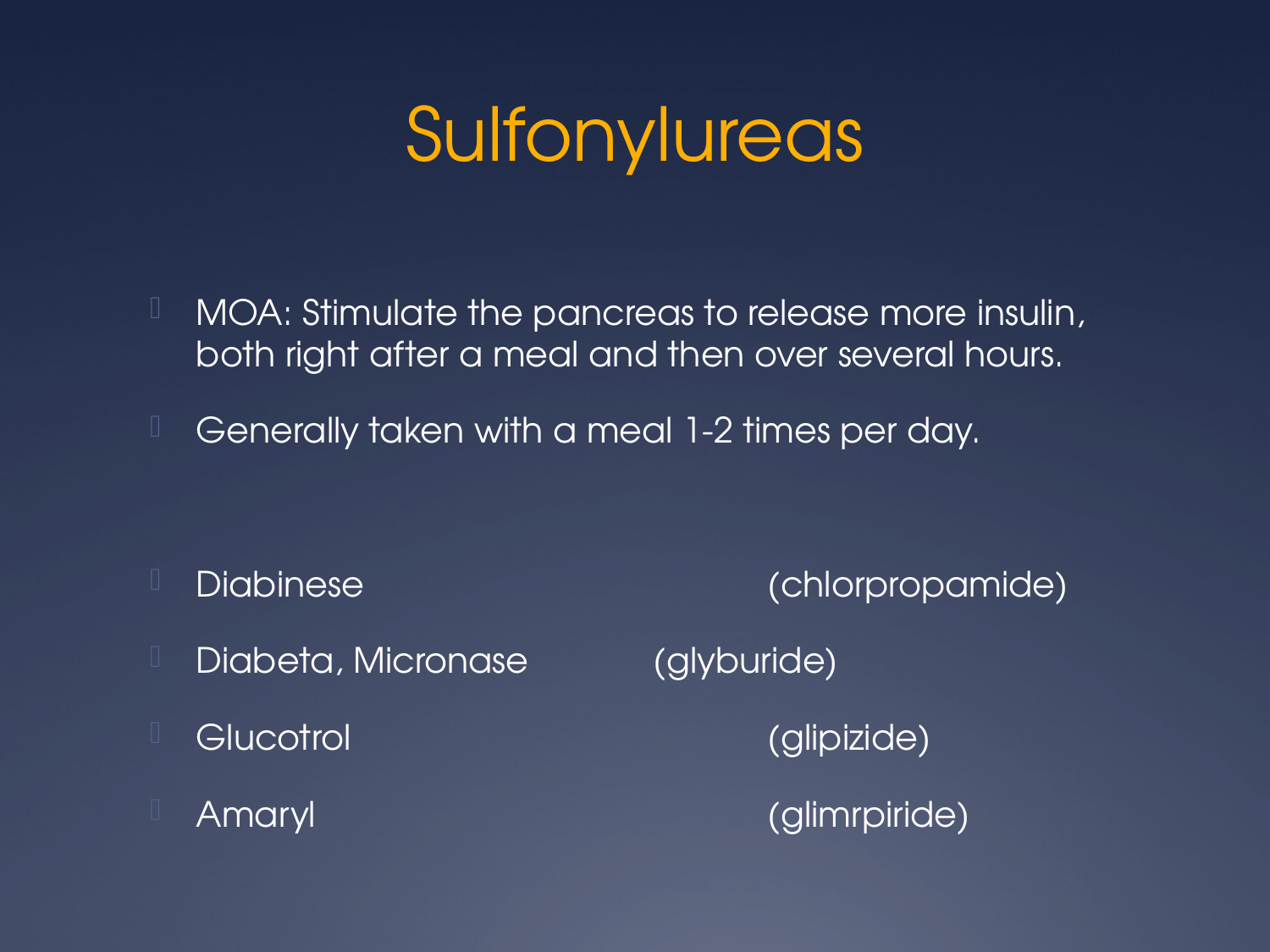

# Sulfonylureas
MOA: Stimulate the pancreas to release more insulin, both right after a meal and then over several hours.
Generally taken with a meal 1-2 times per day.

Diabinese				(chlorpropamide)
Diabeta, Micronase		(glyburide)
Glucotrol				(glipizide)
Amaryl				(glimrpiride)